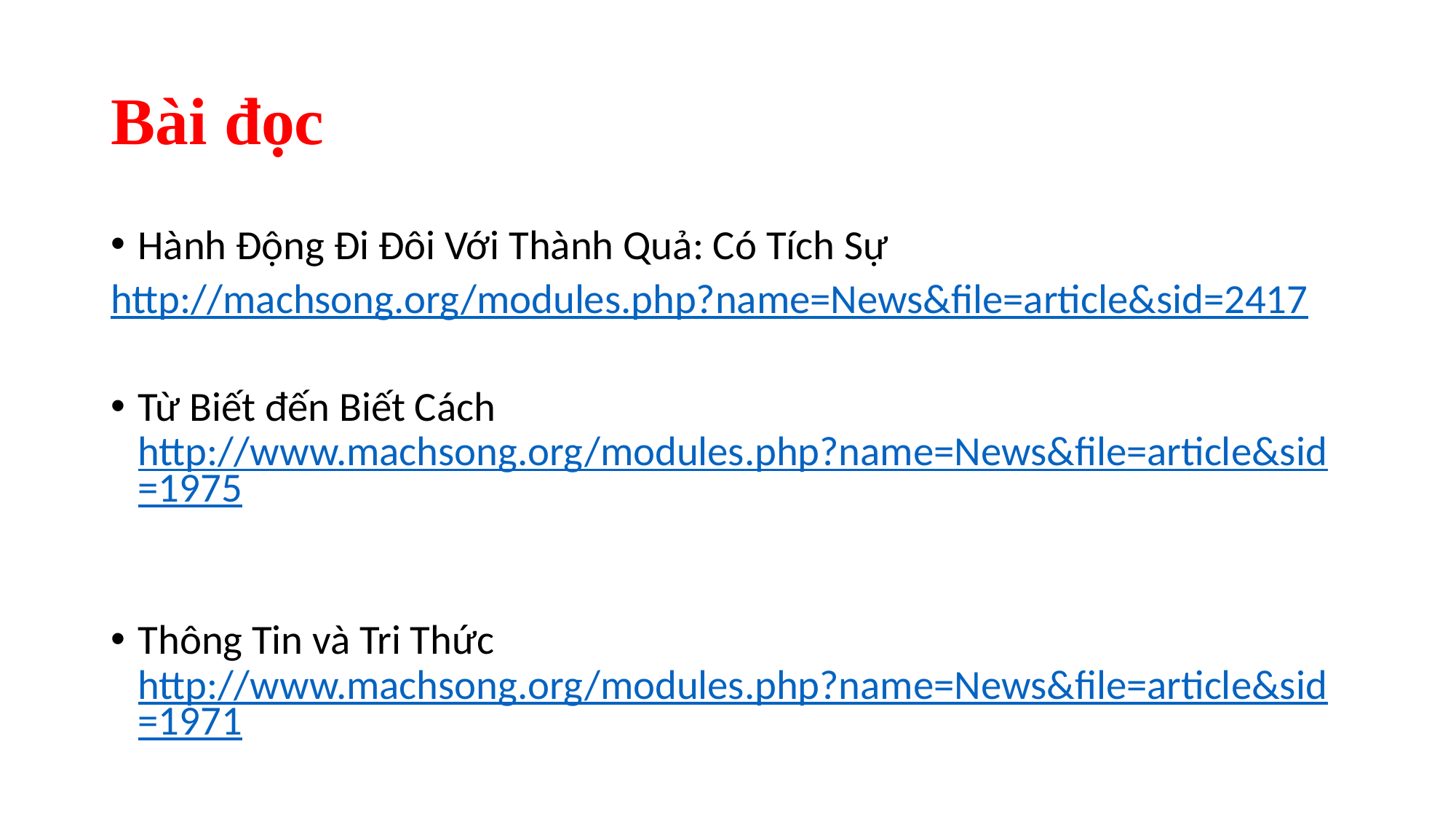

# Bài đọc
Hành Động Đi Đôi Với Thành Quả: Có Tích Sự
http://machsong.org/modules.php?name=News&file=article&sid=2417

Từ Biết đến Biết Cách
http://www.machsong.org/modules.php?name=News&file=article&sid=1975

Thông Tin và Tri Thức
http://www.machsong.org/modules.php?name=News&file=article&sid=1971